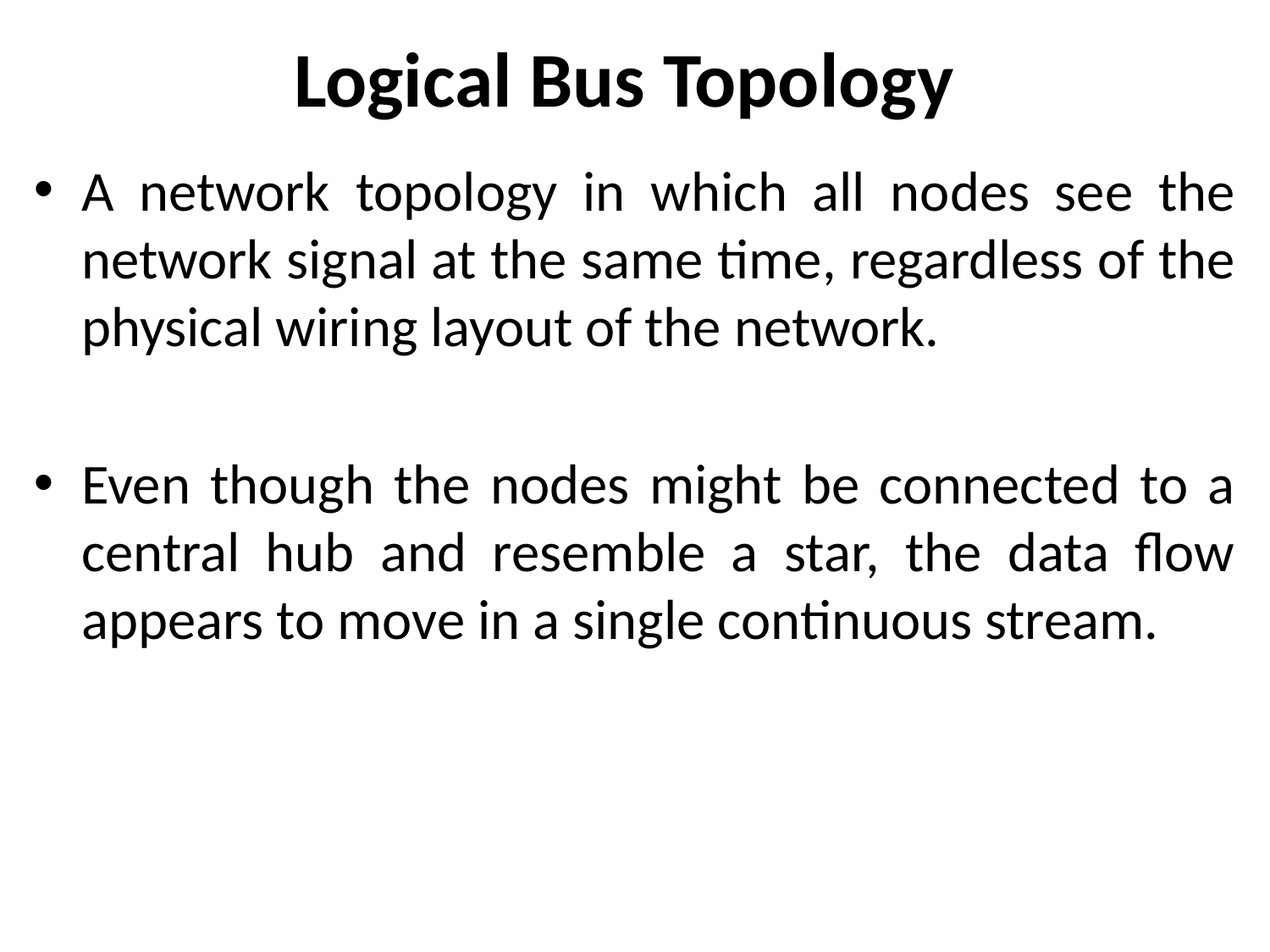

# Logical Bus Topology
A network topology in which all nodes see the network signal at the same time, regardless of the physical wiring layout of the network.

Even though the nodes might be connected to a central hub and resemble a star, the data flow appears to move in a single continuous stream.